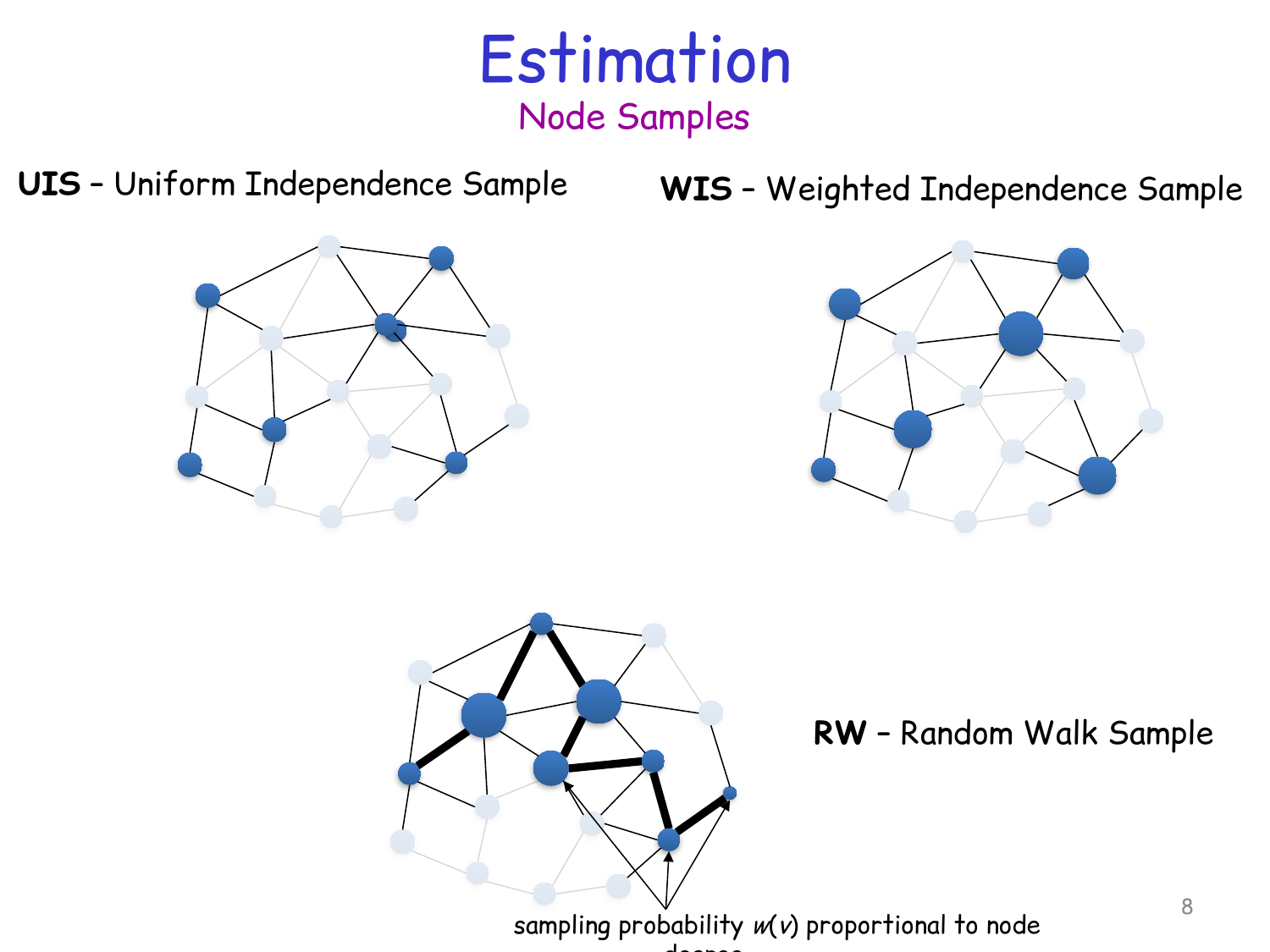

# Estimation Node Samples
UIS – Uniform Independence Sample
WIS – Weighted Independence Sample

RW – Random Walk Sample

8

                    sampling probability w(v) proportional to node degree